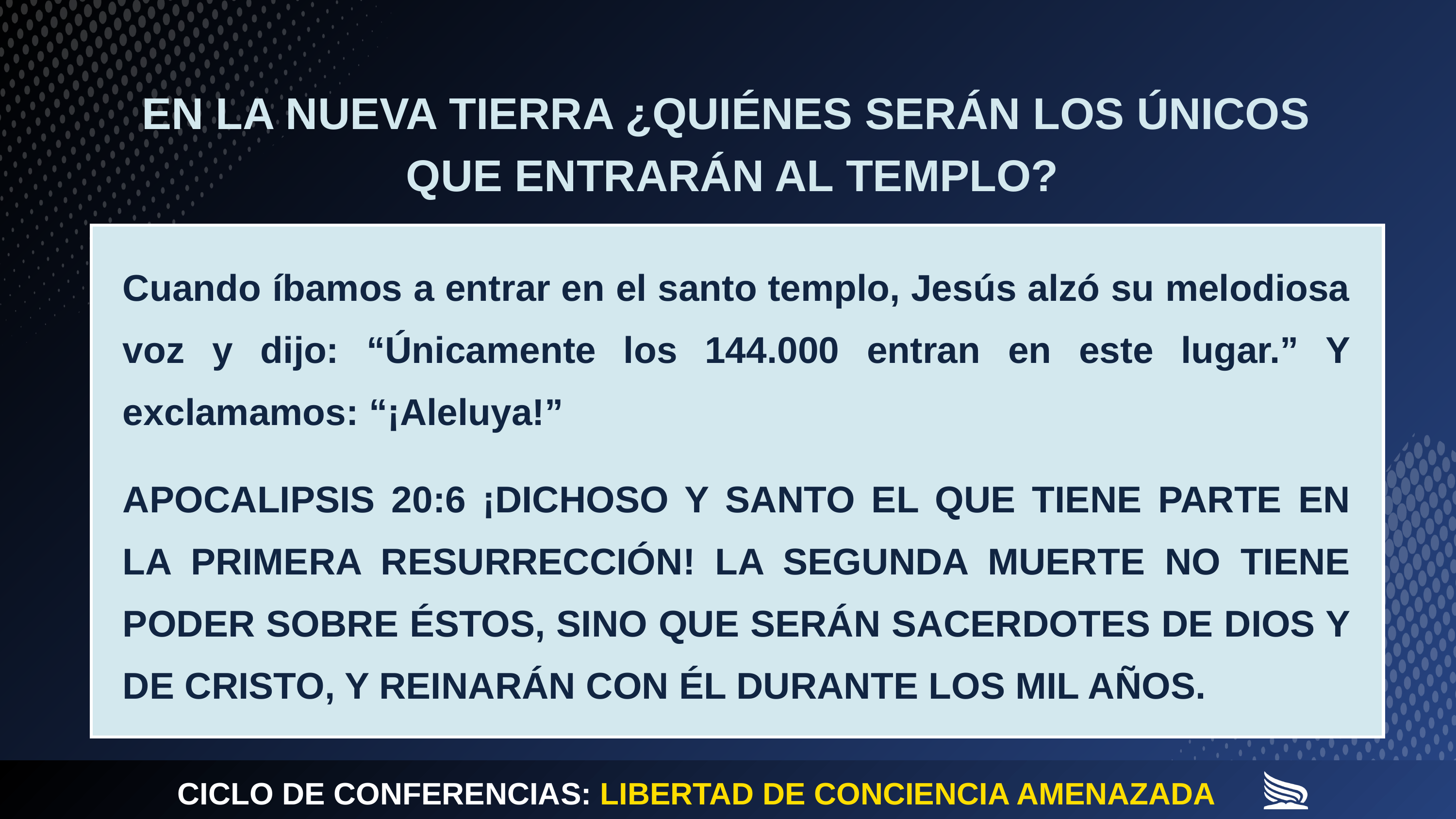

EN LA NUEVA TIERRA ¿QUIÉNES SERÁN LOS ÚNICOS
QUE ENTRARÁN AL TEMPLO?

Cuando íbamos a entrar en el santo templo, Jesús alzó su melodiosa voz y dijo: “Únicamente los 144.000 entran en este lugar.” Y exclamamos: “¡Aleluya!”

APOCALIPSIS 20:6 ¡DICHOSO Y SANTO EL QUE TIENE PARTE EN LA PRIMERA RESURRECCIÓN! LA SEGUNDA MUERTE NO TIENE PODER SOBRE ÉSTOS, SINO QUE SERÁN SACERDOTES DE DIOS Y DE CRISTO, Y REINARÁN CON ÉL DURANTE LOS MIL AÑOS.

CICLO DE CONFERENCIAS: LIBERTAD DE CONCIENCIA AMENAZADA